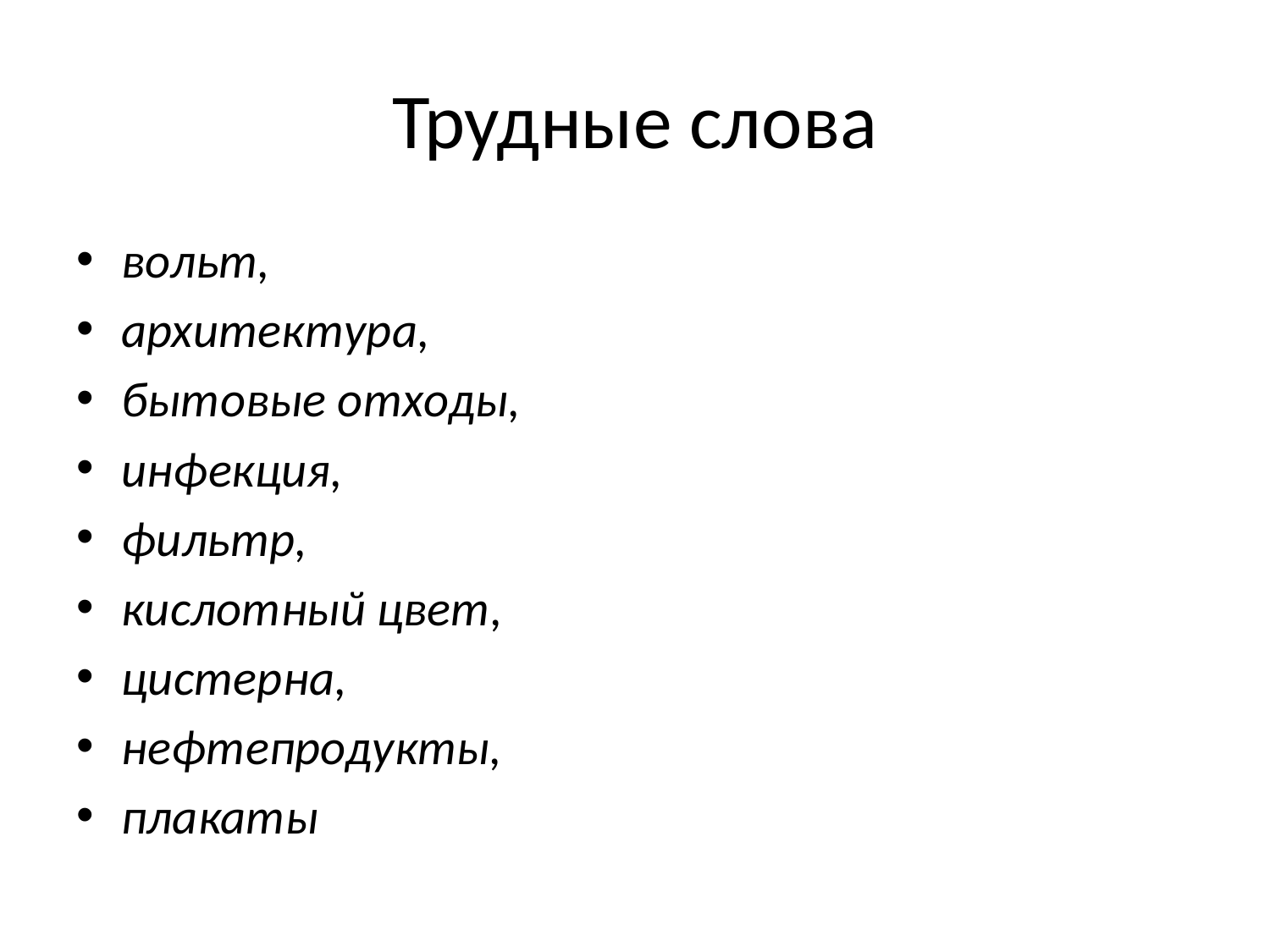

# Трудные слова
вольт,
архитектура,
бытовые отходы,
инфекция,
фильтр,
кислотный цвет,
цистерна,
нефтепродукты,
плакаты